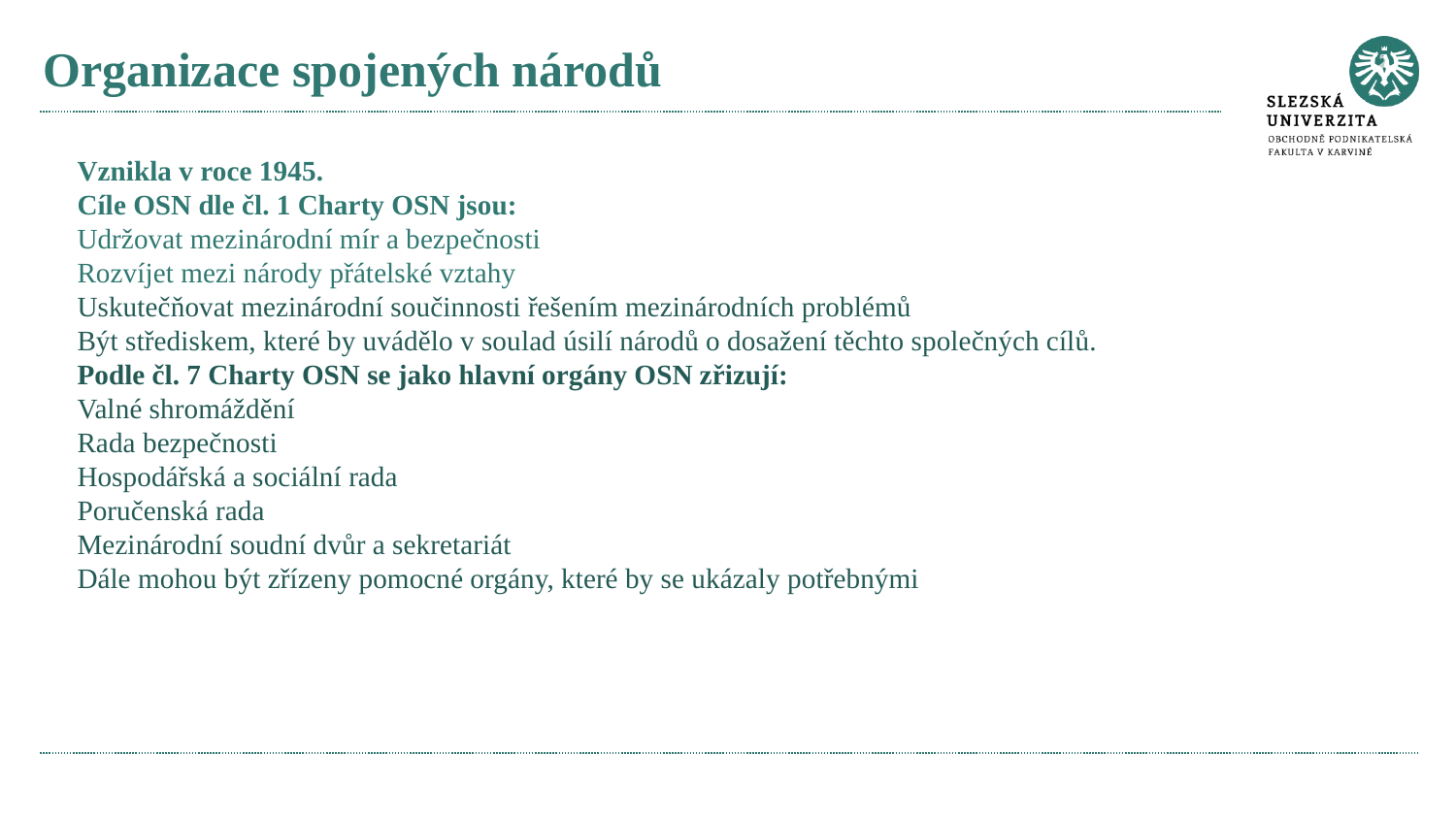

# Organizace spojených národů
Vznikla v roce 1945.
Cíle OSN dle čl. 1 Charty OSN jsou:
Udržovat mezinárodní mír a bezpečnosti
Rozvíjet mezi národy přátelské vztahy
Uskutečňovat mezinárodní součinnosti řešením mezinárodních problémů
Být střediskem, které by uvádělo v soulad úsilí národů o dosažení těchto společných cílů.
Podle čl. 7 Charty OSN se jako hlavní orgány OSN zřizují:
Valné shromáždění
Rada bezpečnosti
Hospodářská a sociální rada
Poručenská rada
Mezinárodní soudní dvůr a sekretariát
Dále mohou být zřízeny pomocné orgány, které by se ukázaly potřebnými